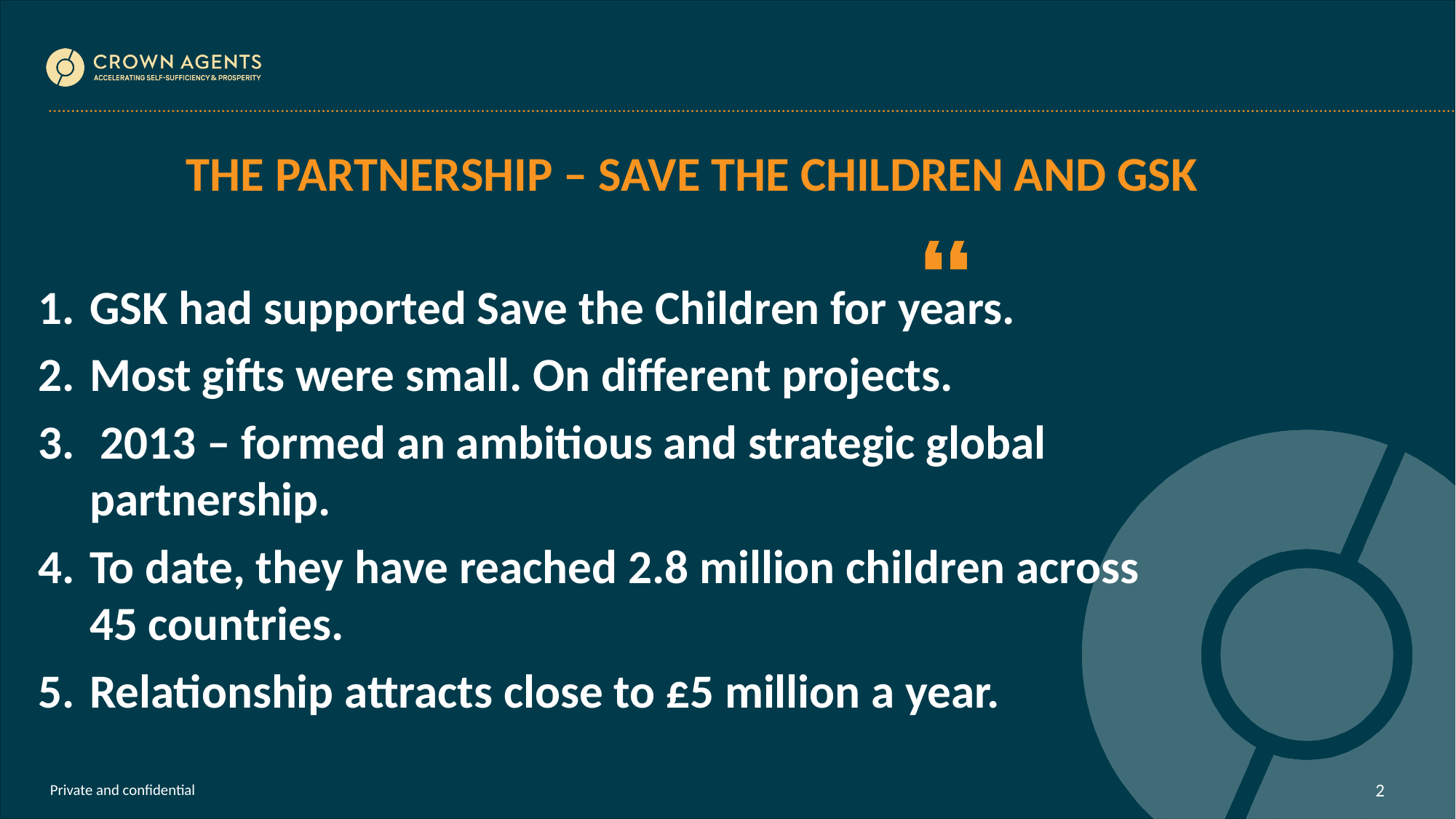

THE PARTNERSHIP – SAVE THE CHILDREN AND GSK
GSK had supported Save the Children for years.
Most gifts were small. On different projects.
 2013 – formed an ambitious and strategic global partnership.
To date, they have reached 2.8 million children across 45 countries.
Relationship attracts close to £5 million a year.